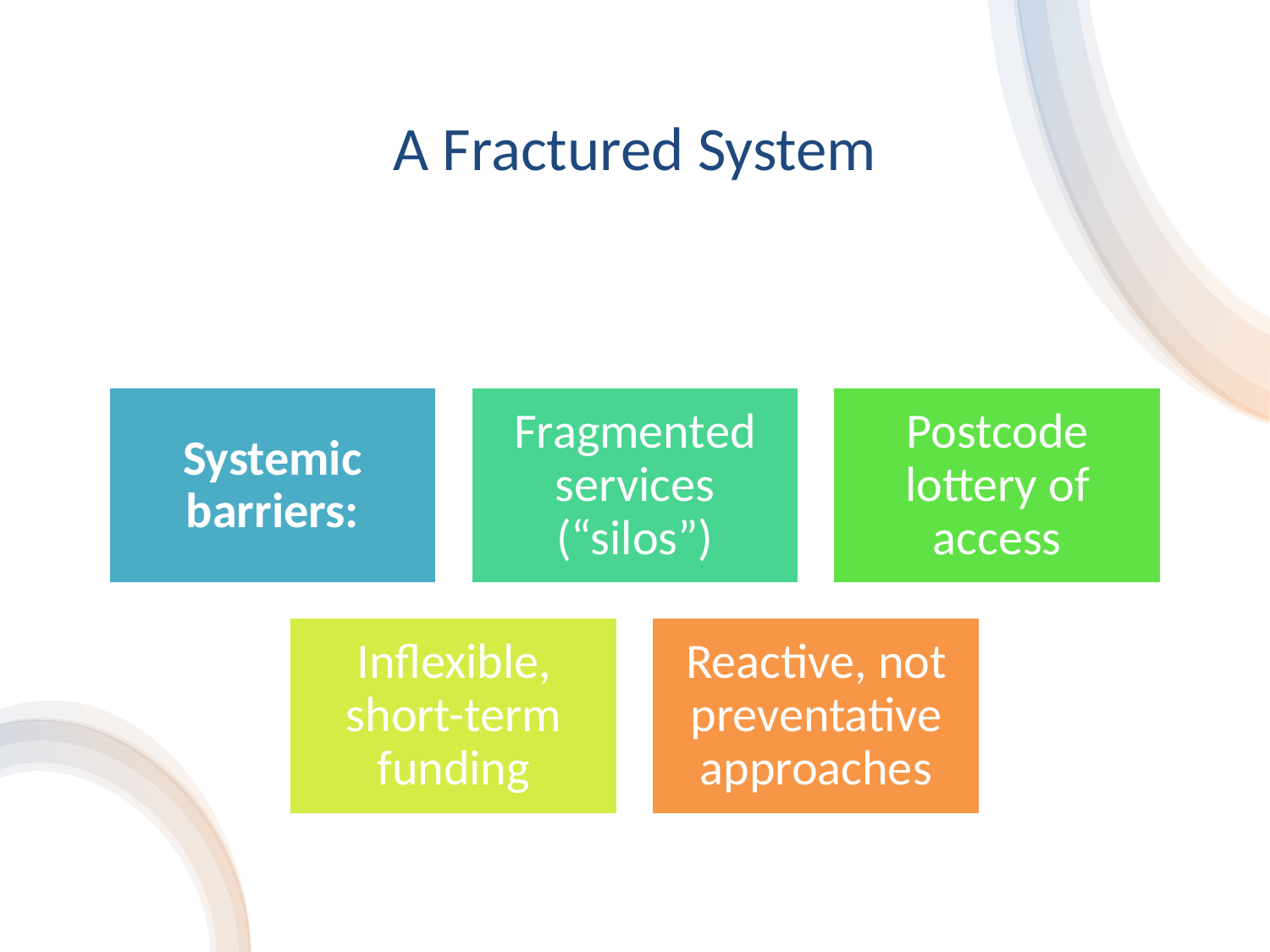

# A Fractured System

Systemic barriers:
Fragmented services (“silos”)
Postcode lottery of access
Inflexible, short-term funding
Reactive, not preventative approaches